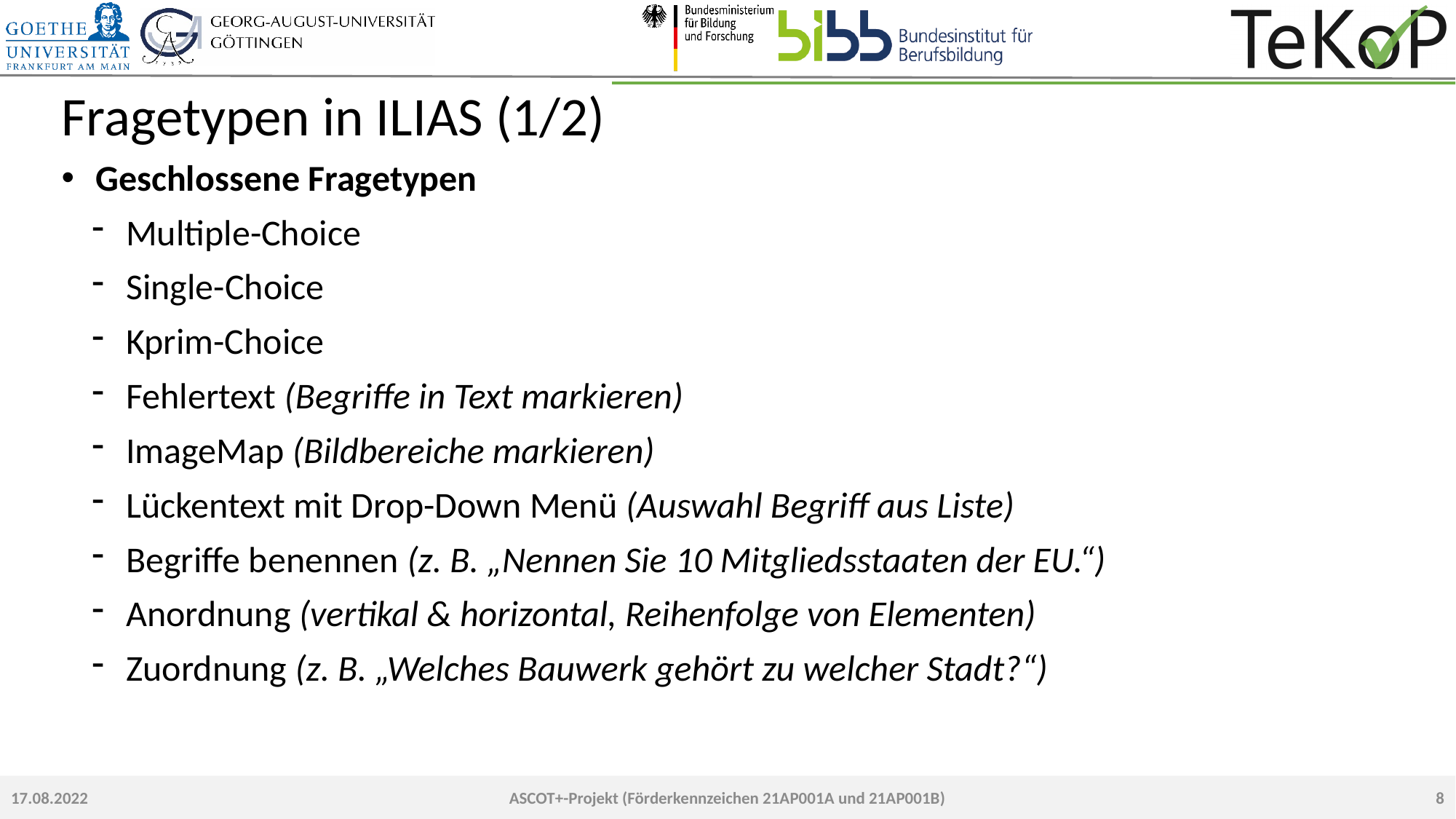

# Fragetypen in ILIAS (1/2)
Geschlossene Fragetypen
Multiple-Choice
Single-Choice
Kprim-Choice
Fehlertext (Begriffe in Text markieren)
ImageMap (Bildbereiche markieren)
Lückentext mit Drop-Down Menü (Auswahl Begriff aus Liste)
Begriffe benennen (z. B. „Nennen Sie 10 Mitgliedsstaaten der EU.“)
Anordnung (vertikal & horizontal, Reihenfolge von Elementen)
Zuordnung (z. B. „Welches Bauwerk gehört zu welcher Stadt?“)
8
17.08.2022
ASCOT+-Projekt (Förderkennzeichen 21AP001A und 21AP001B)